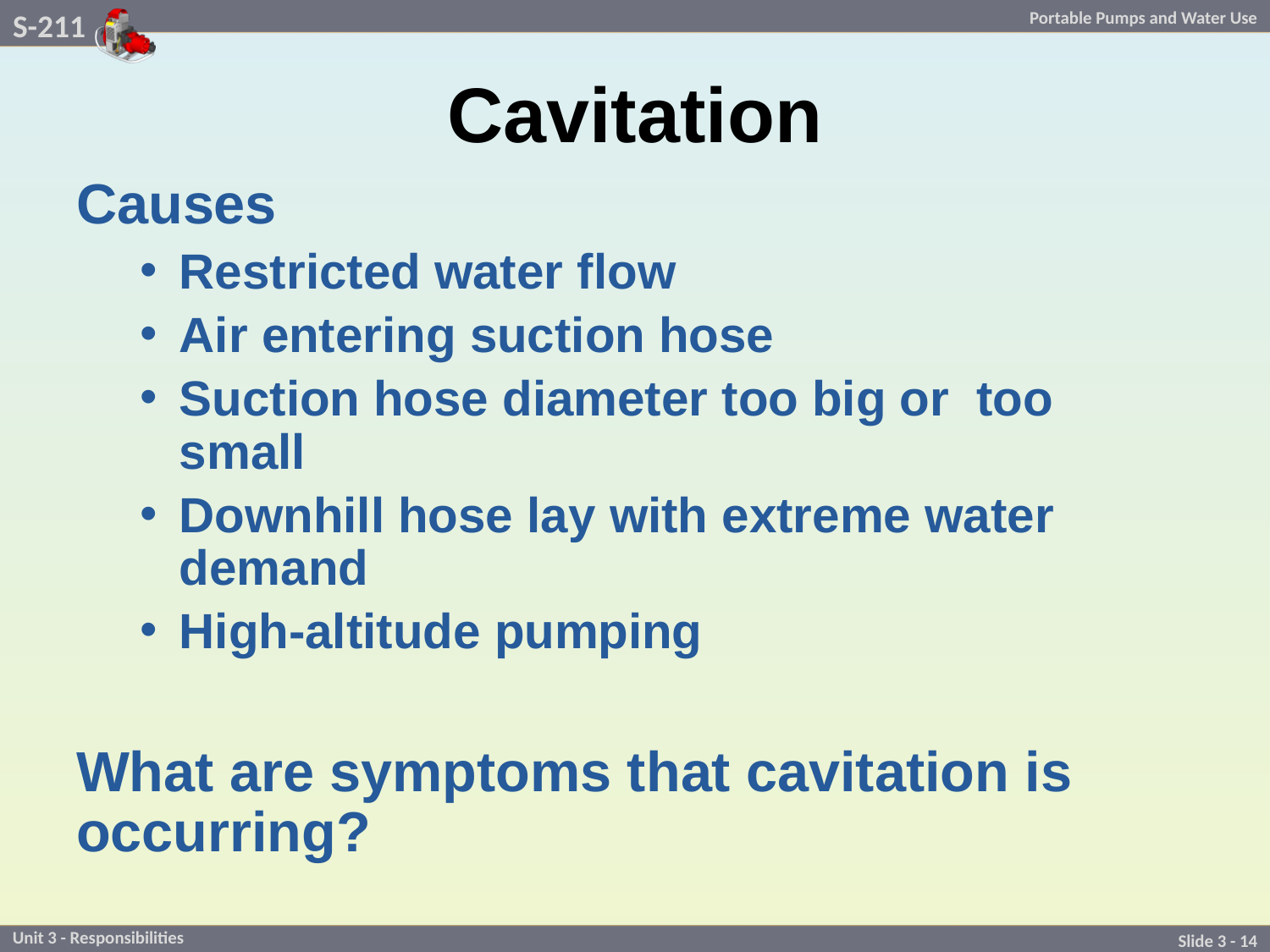

# Cavitation
Causes
Restricted water flow
Air entering suction hose
Suction hose diameter too big or  too small
Downhill hose lay with extreme water demand
High-altitude pumping

What are symptoms that cavitation is occurring?